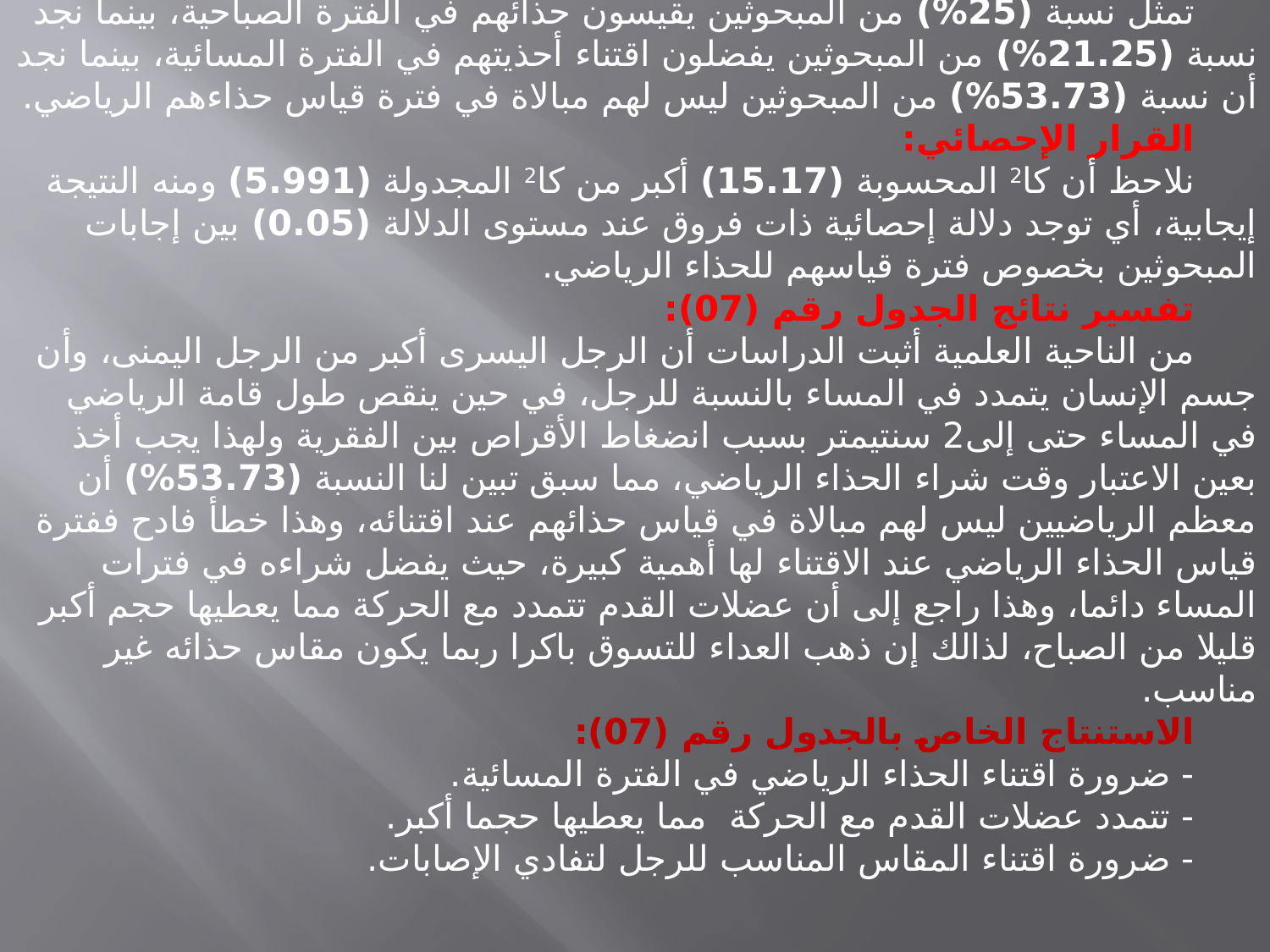

تحليل الجدول رقم (07):
تمثل نسبة (25%) من المبحوثين يقيسون حذائهم في الفترة الصباحية، بينما نجد نسبة (21.25%) من المبحوثين يفضلون اقتناء أحذيتهم في الفترة المسائية، بينما نجد أن نسبة (53.73%) من المبحوثين ليس لهم مبالاة في فترة قياس حذاءهم الرياضي.
القرار الإحصائي:
نلاحظ أن كا2 المحسوبة (15.17) أكبر من كا2 المجدولة (5.991) ومنه النتيجة إيجابية، أي توجد دلالة إحصائية ذات فروق عند مستوى الدلالة (0.05) بين إجابات المبحوثين بخصوص فترة قياسهم للحذاء الرياضي.
تفسير نتائج الجدول رقم (07):
من الناحية العلمية أثبت الدراسات أن الرجل اليسرى أكبر من الرجل اليمنى، وأن جسم الإنسان يتمدد في المساء بالنسبة للرجل، في حين ينقص طول قامة الرياضي في المساء حتى إلى2 سنتيمتر بسبب انضغاط الأقراص بين الفقرية ولهذا يجب أخذ بعين الاعتبار وقت شراء الحذاء الرياضي، مما سبق تبين لنا النسبة (53.73%) أن معظم الرياضيين ليس لهم مبالاة في قياس حذائهم عند اقتنائه، وهذا خطأ فادح ففترة قياس الحذاء الرياضي عند الاقتناء لها أهمية كبيرة، حيث يفضل شراءه في فترات المساء دائما، وهذا راجع إلى أن عضلات القدم تتمدد مع الحركة مما يعطيها حجم أكبر قليلا من الصباح، لذالك إن ذهب العداء للتسوق باكرا ربما يكون مقاس حذائه غير مناسب.
الاستنتاج الخاص بالجدول رقم (07):
- ضرورة اقتناء الحذاء الرياضي في الفترة المسائية.
- تتمدد عضلات القدم مع الحركة  مما يعطيها حجما أكبر.
- ضرورة اقتناء المقاس المناسب للرجل لتفادي الإصابات.